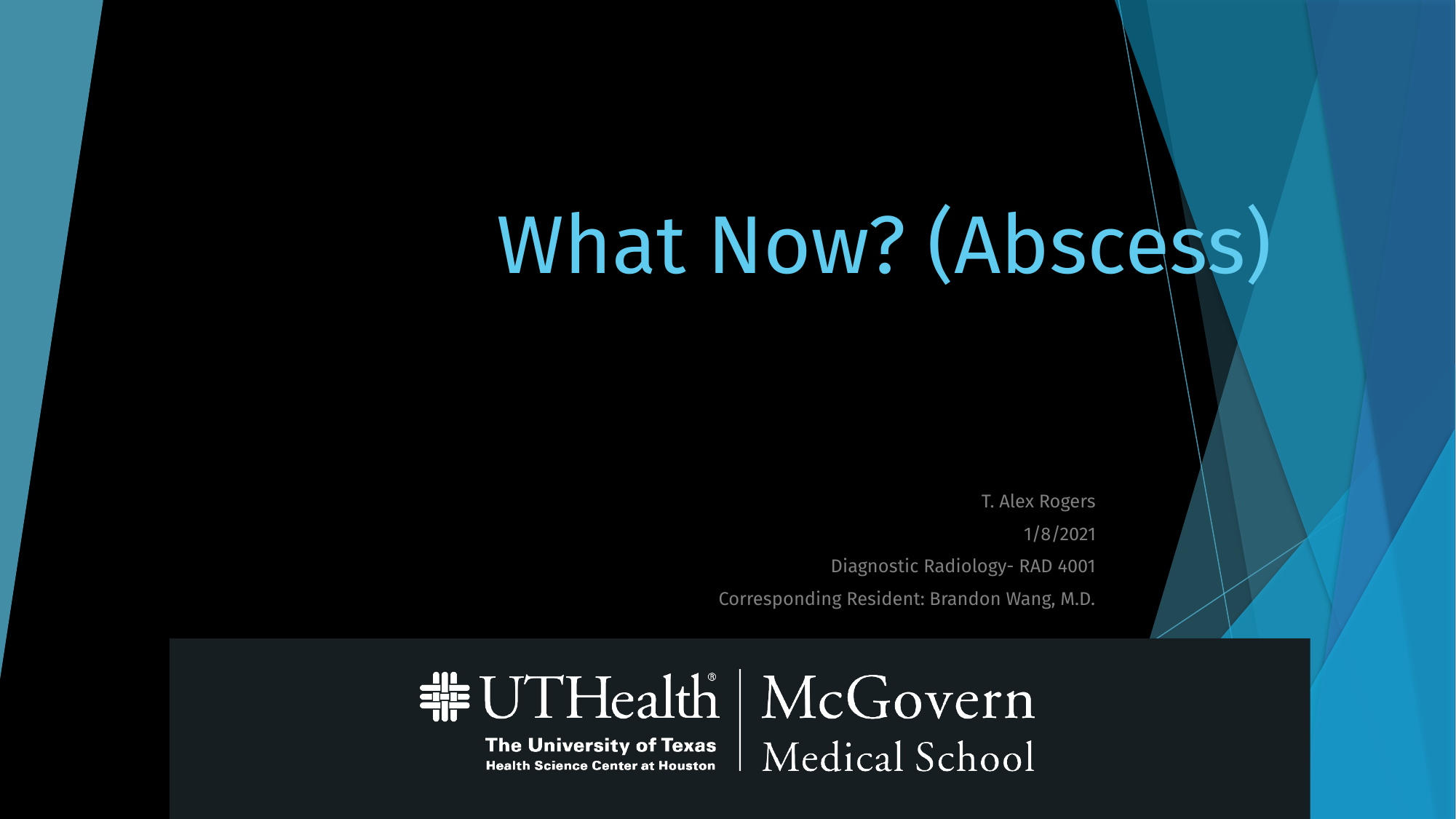

# What Now? (Abscess)
T. Alex Rogers
1/8/2021
Diagnostic Radiology- RAD 4001
Corresponding Resident: Brandon Wang, M.D.